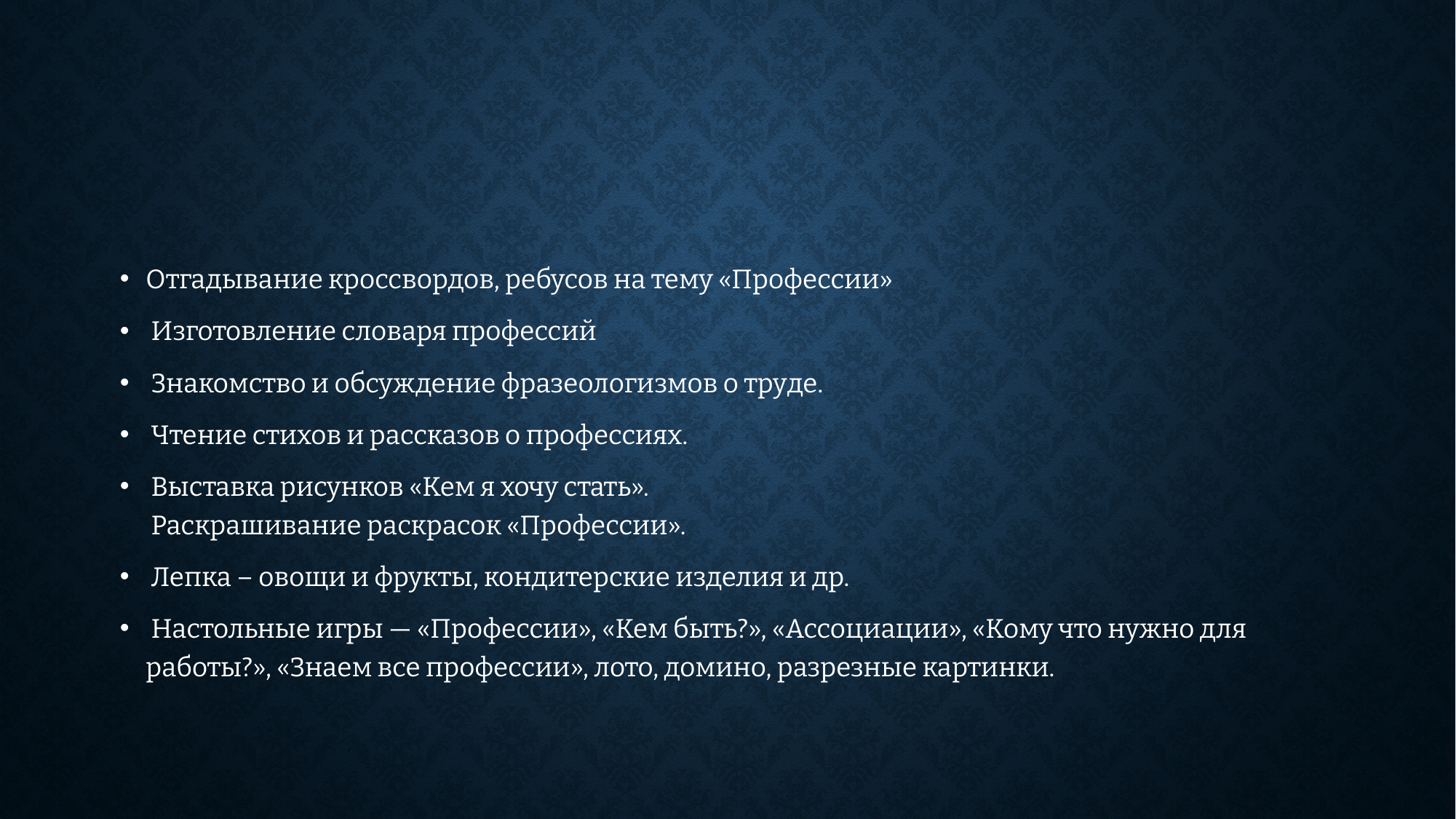

#
Отгадывание кроссвордов, ребусов на тему «Профессии»
 Изготовление словаря профессий
 Знакомство и обсуждение фразеологизмов о труде.
 Чтение стихов и рассказов о профессиях.
 Выставка рисунков «Кем я хочу стать».
 Раскрашивание раскрасок «Профессии».
 Лепка – овощи и фрукты, кондитерские изделия и др.
 Настольные игры — «Профессии», «Кем быть?», «Ассоциации», «Кому что нужно для работы?», «Знаем все профессии», лото, домино, разрезные картинки.